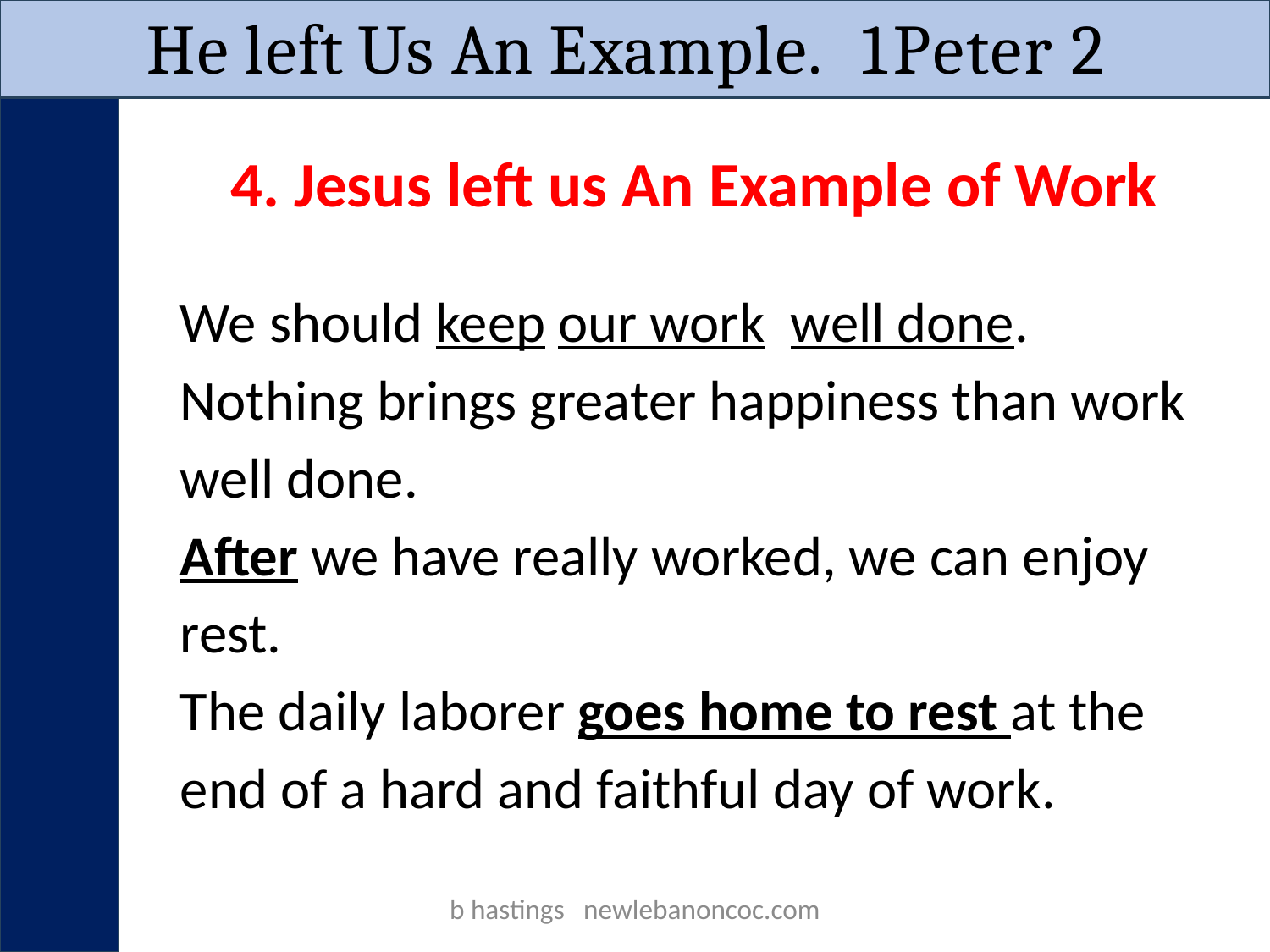

He left Us An Example.  1Peter 2
4. Jesus left us An Example of Work
We should keep our work  well done.
Nothing brings greater happiness than work well done.
After we have really worked, we can enjoy rest.
The daily laborer goes home to rest at the end of a hard and faithful day of work.
b hastings   newlebanoncoc.com